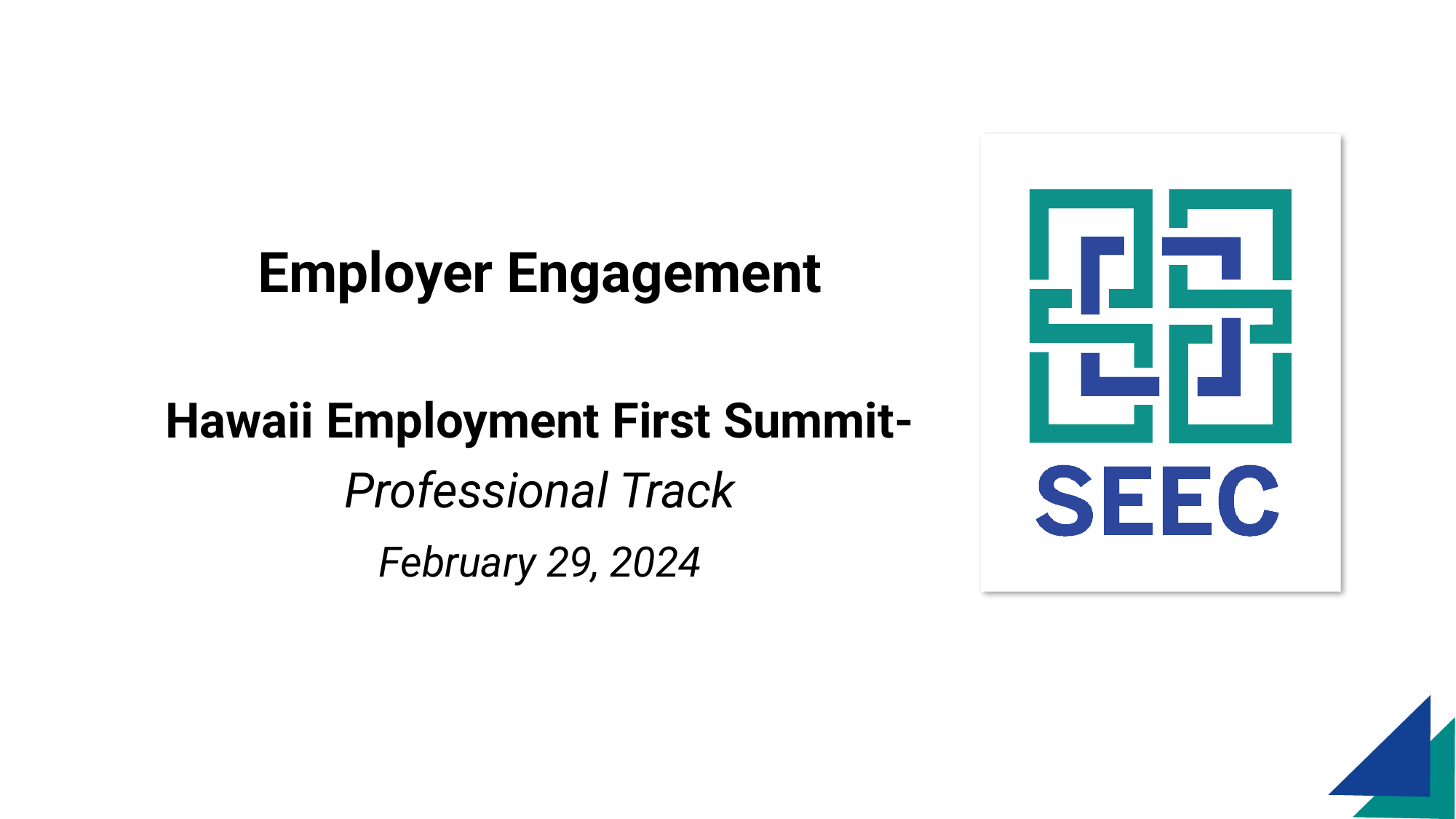

# Sample Title Page
Employer Engagement
Hawaii Employment First Summit-
Professional Track
February 29, 2024
Presented Name Last Name